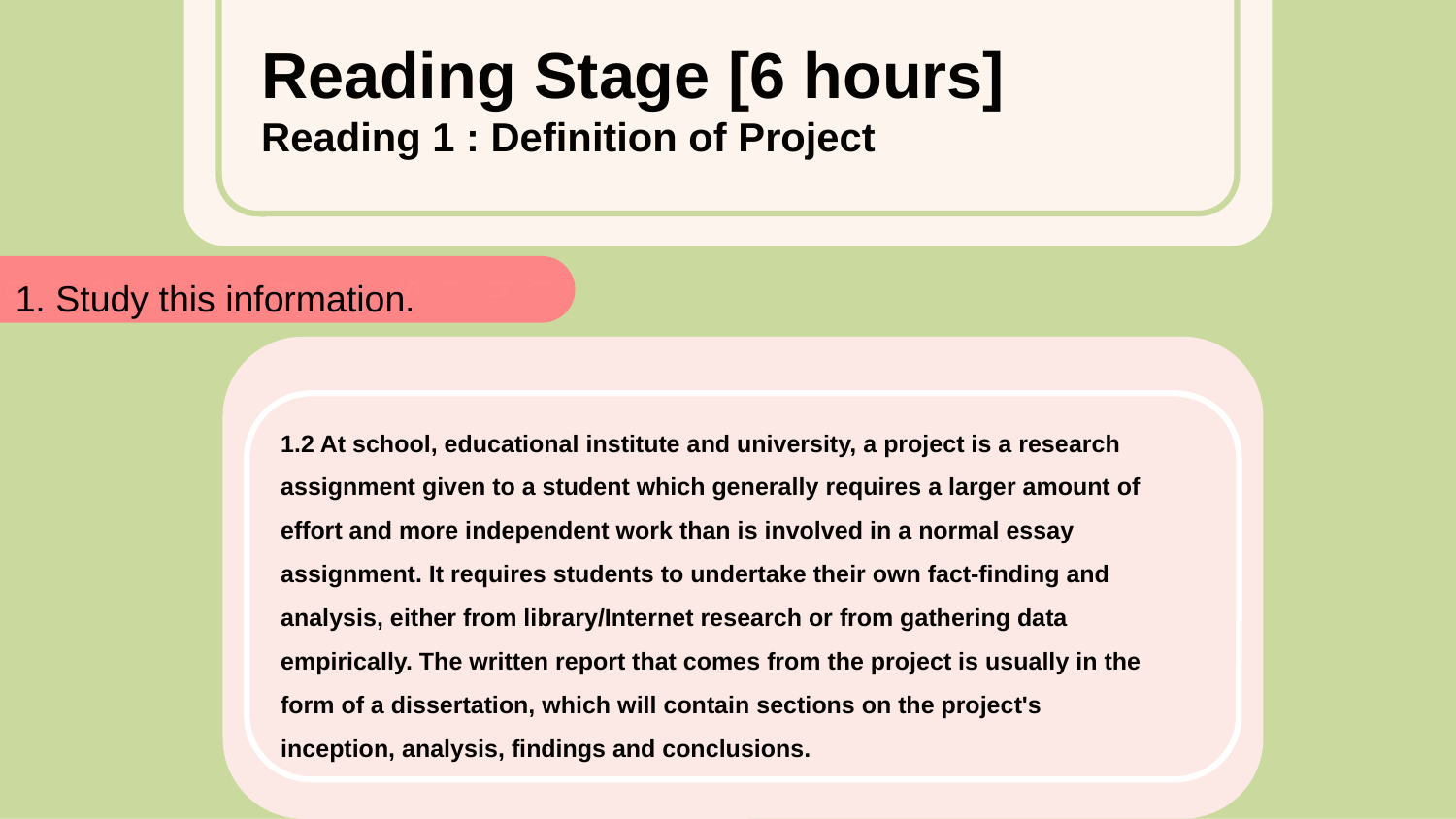

5. Study this informa1. Study this information.tion and discuss with your
Reading Stage [6 hours]
Reading 1 : Definition of Project

1. Study this information.

1.2 At school, educational institute and university, a project is a research assignment given to a student which generally requires a larger amount of effort and more independent work than is involved in a normal essay assignment. It requires students to undertake their own fact-finding and analysis, either from library/Internet research or from gathering data empirically. The written report that comes from the project is usually in the form of a dissertation, which will contain sections on the project's inception, analysis, findings and conclusions.
Thank you for using our template.